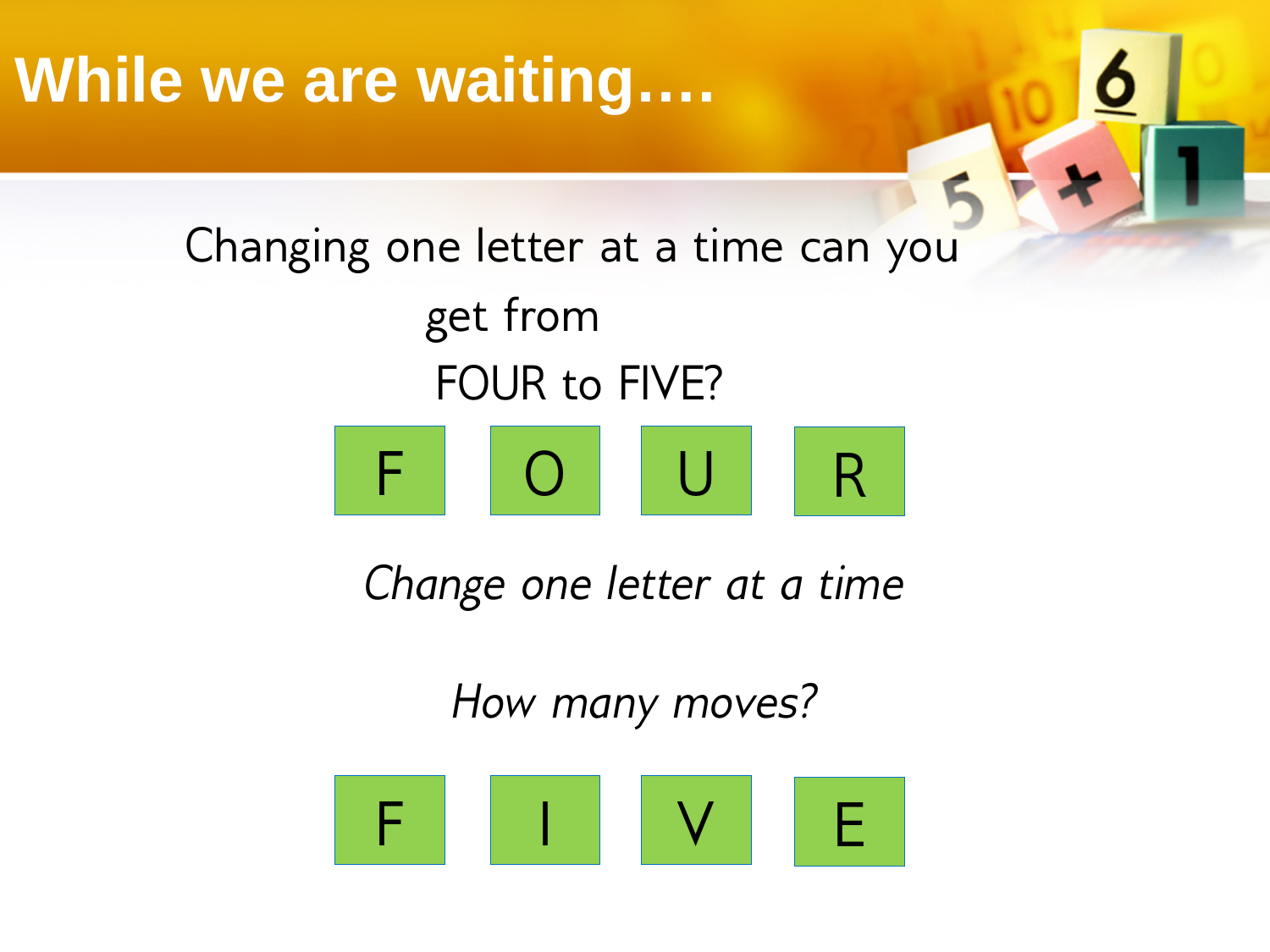

# While we are waiting….
Changing one letter at a time can you
get from
FOUR to FIVE?

O
F
U
R
Change one letter at a time

How many moves?
I
F
V
E